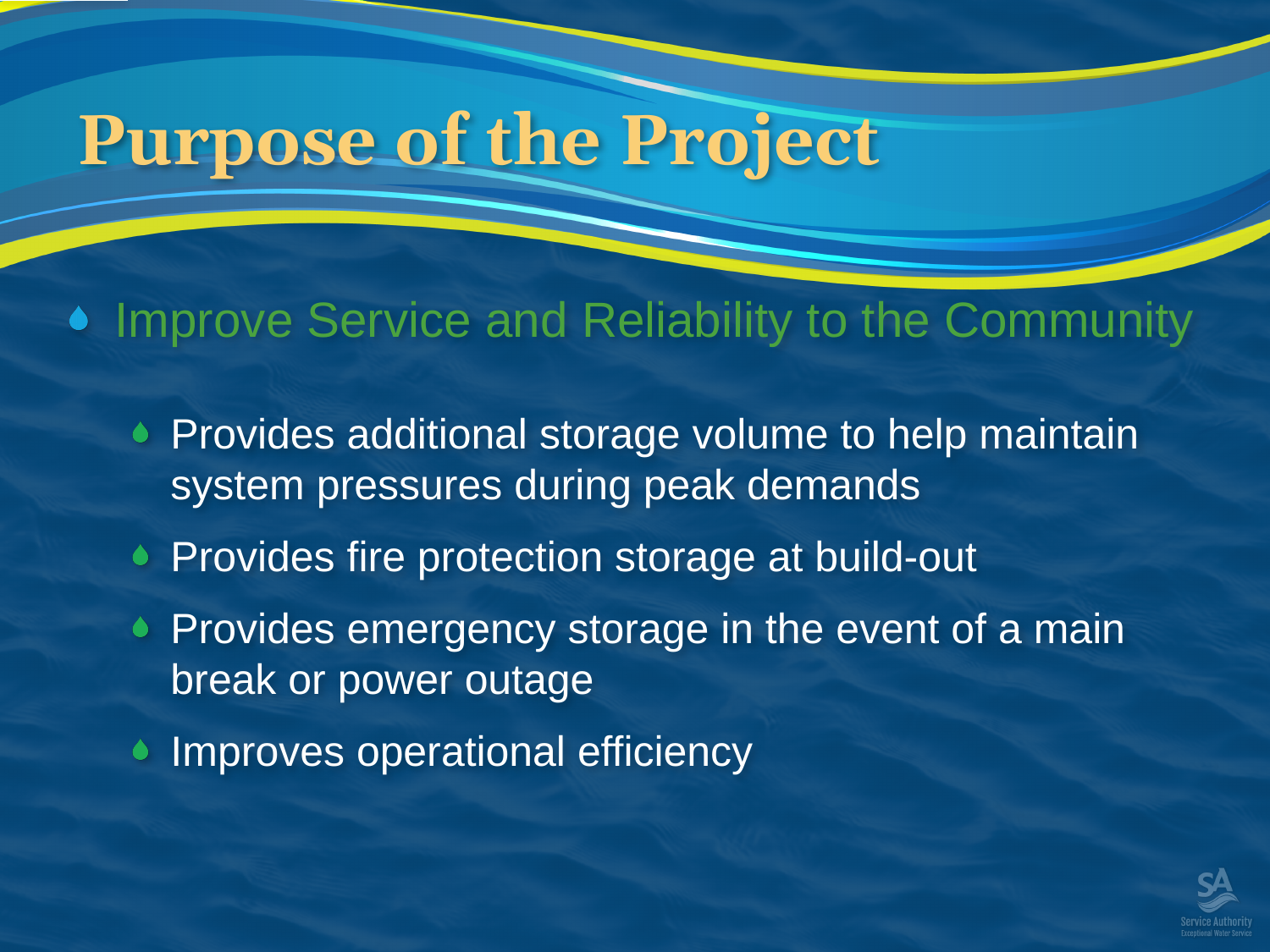

# Purpose of the Project
Improve Service and Reliability to the Community

Provides additional storage volume to help maintain system pressures during peak demands
Provides fire protection storage at build-out
Provides emergency storage in the event of a main break or power outage
Improves operational efficiency